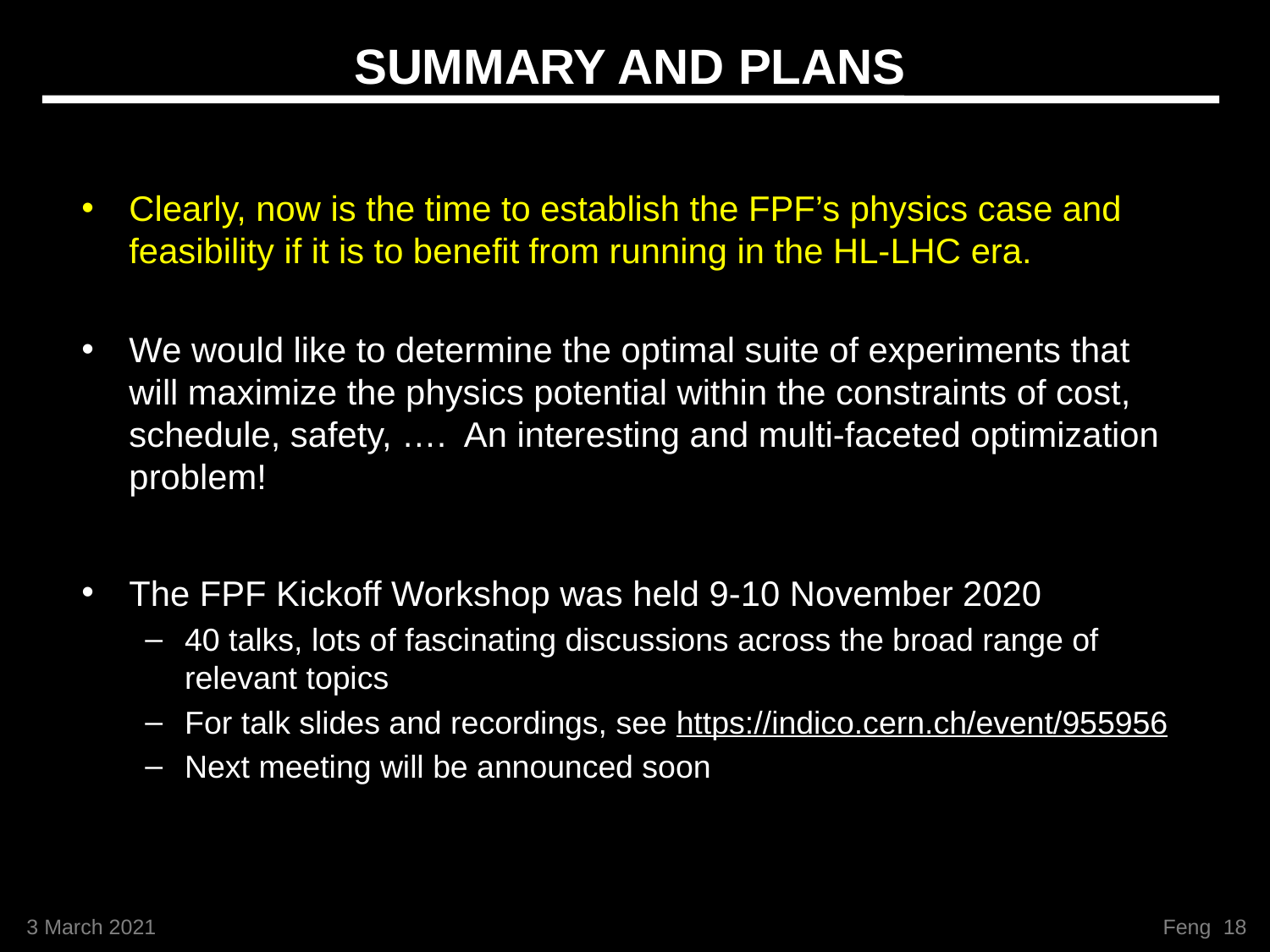

# SUMMARY AND PLANS
Clearly, now is the time to establish the FPF’s physics case and feasibility if it is to benefit from running in the HL-LHC era.

We would like to determine the optimal suite of experiments that will maximize the physics potential within the constraints of cost, schedule, safety, ….  An interesting and multi-faceted optimization problem!

The FPF Kickoff Workshop was held 9-10 November 2020
40 talks, lots of fascinating discussions across the broad range of relevant topics
For talk slides and recordings, see https://indico.cern.ch/event/955956
Next meeting will be announced soon